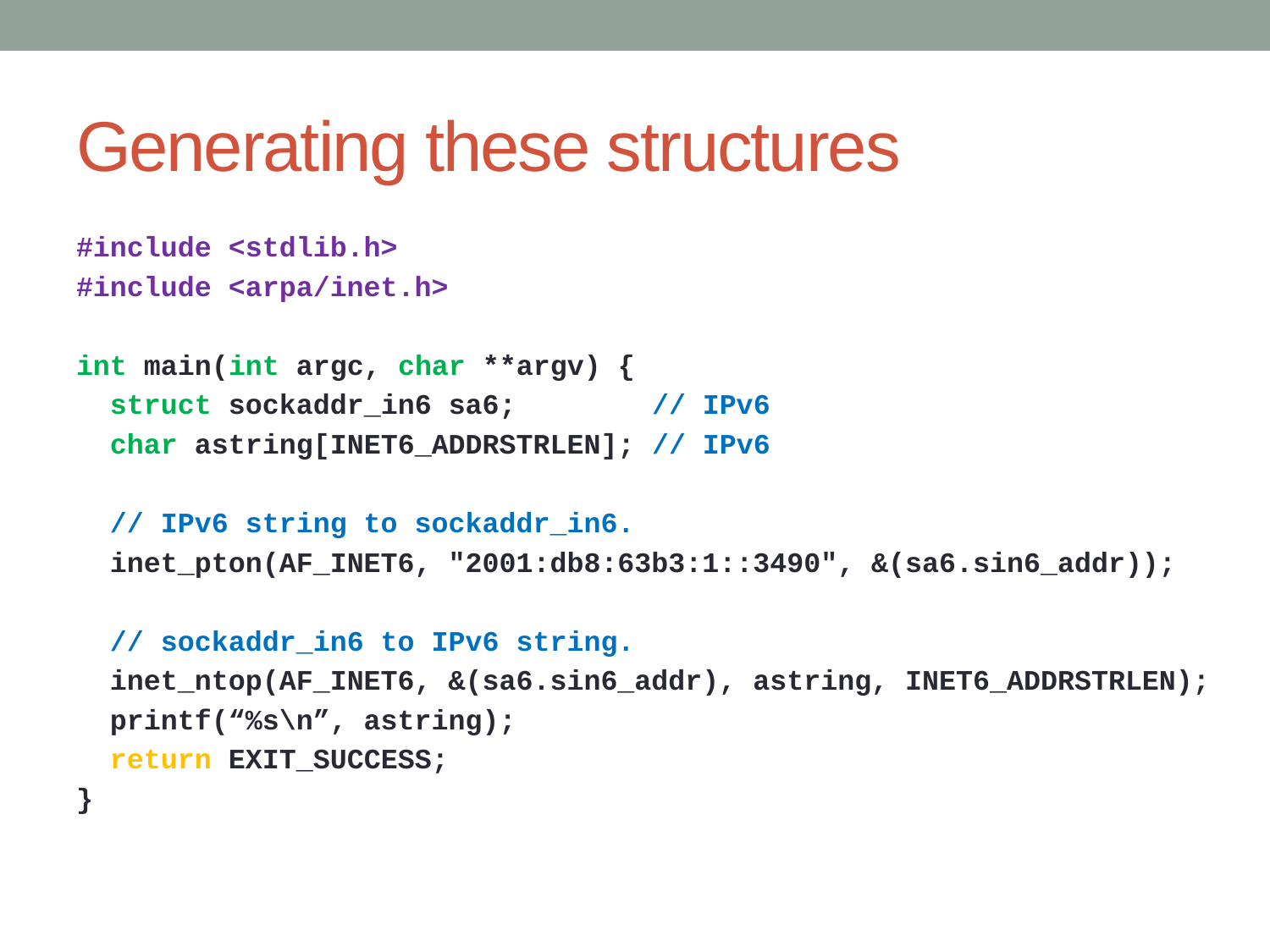

# Generating these structures
#include <stdlib.h>
#include <arpa/inet.h>

int main(int argc, char **argv) {
  struct sockaddr_in6 sa6;        // IPv6
  char astring[INET6_ADDRSTRLEN]; // IPv6

  // IPv6 string to sockaddr_in6.
  inet_pton(AF_INET6, "2001:db8:63b3:1::3490", &(sa6.sin6_addr));

  // sockaddr_in6 to IPv6 string.
  inet_ntop(AF_INET6, &(sa6.sin6_addr), astring, INET6_ADDRSTRLEN);
  printf(“%s\n”, astring);
  return EXIT_SUCCESS;
}